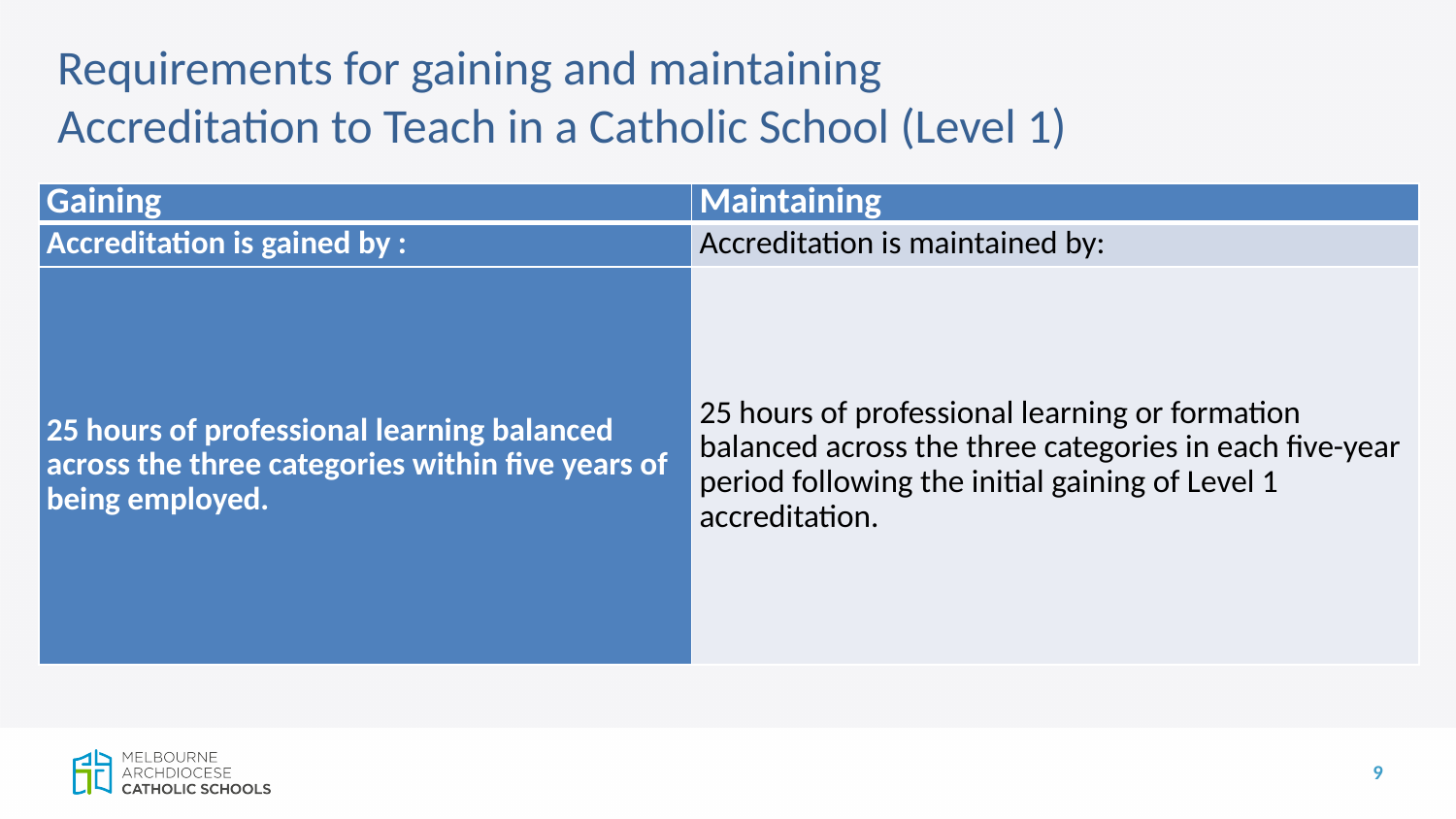

Requirements for gaining and maintaining
Accreditation to Teach in a Catholic School (Level 1)
| Gaining | Maintaining |
| --- | --- |
| Accreditation is gained by : | Accreditation is maintained by: |
| 25 hours of professional learning balanced across the three categories within five years of being employed. | 25 hours of professional learning or formation balanced across the three categories in each five-year period following the initial gaining of Level 1 accreditation. |